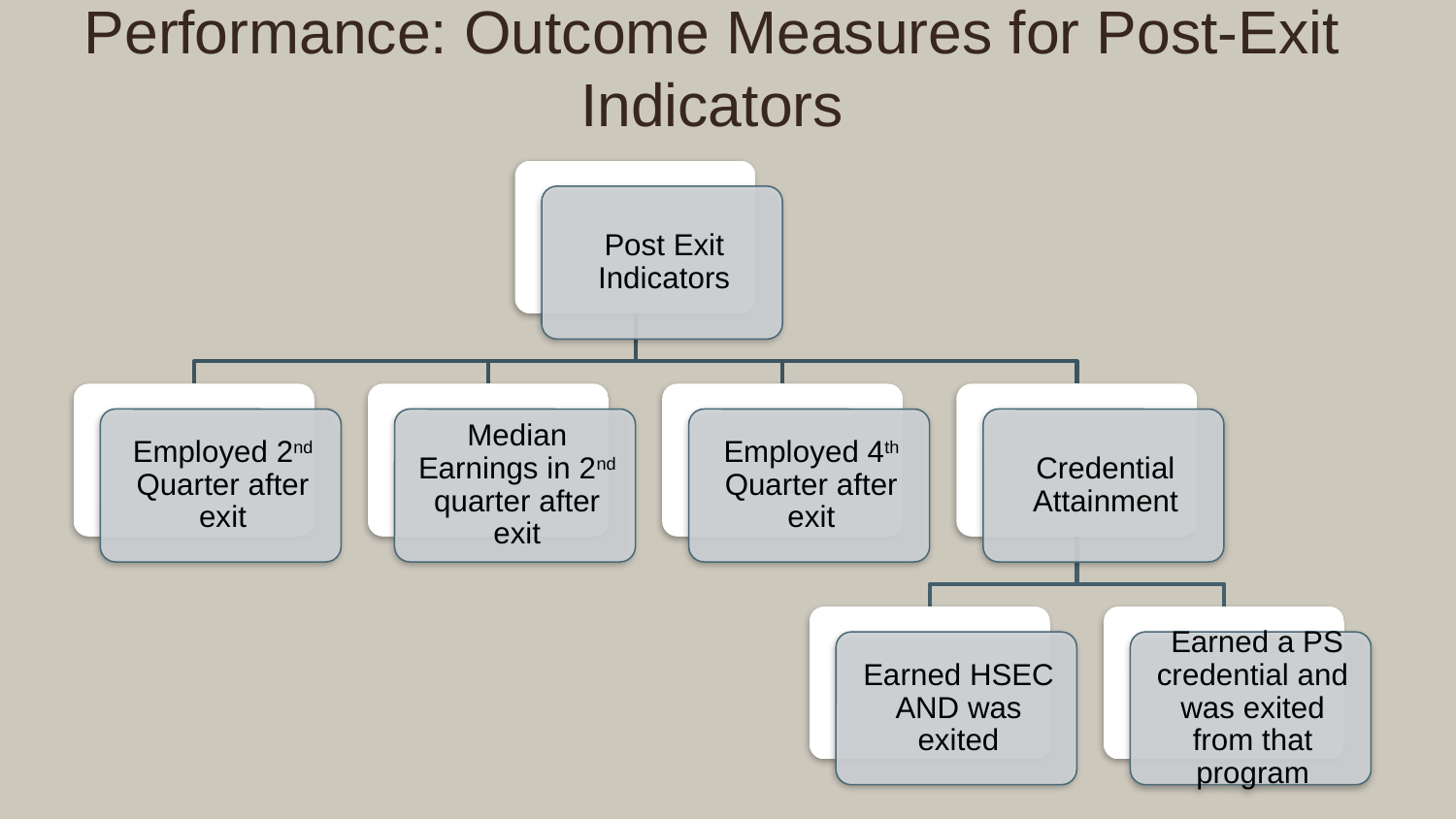

# Performance: Outcome Measures for Post-Exit Indicators
Post Exit Indicators
Employed 2nd Quarter after exit
Median Earnings in 2nd quarter after exit
Employed 4th Quarter after exit
Credential Attainment
Earned HSEC AND was exited
 Earned a PS credential and was exited from that program